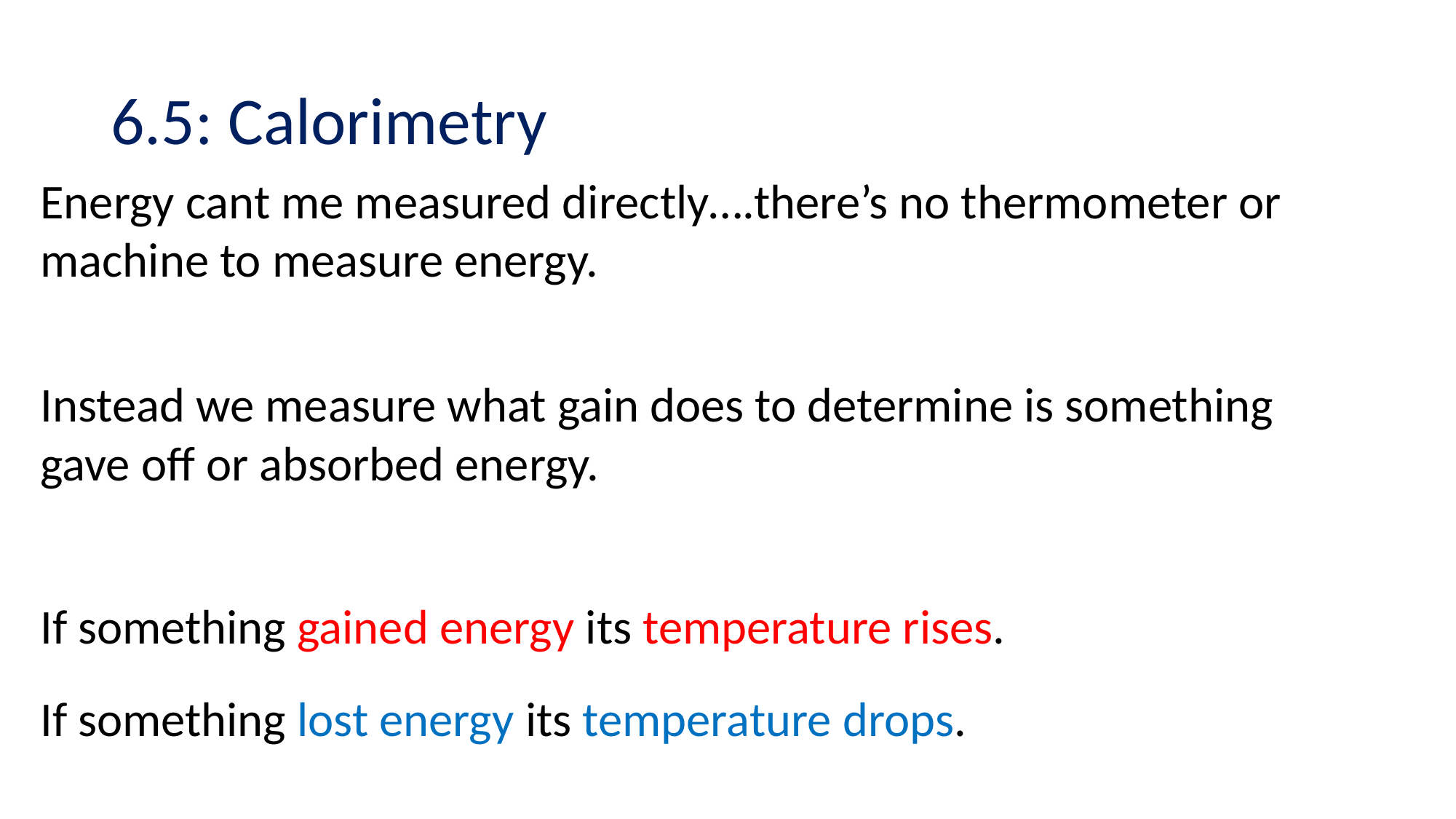

# 6.5: Calorimetry
Energy cant me measured directly….there’s no thermometer or machine to measure energy.
Instead we measure what gain does to determine is something gave off or absorbed energy.
If something gained energy its temperature rises.
If something lost energy its temperature drops.